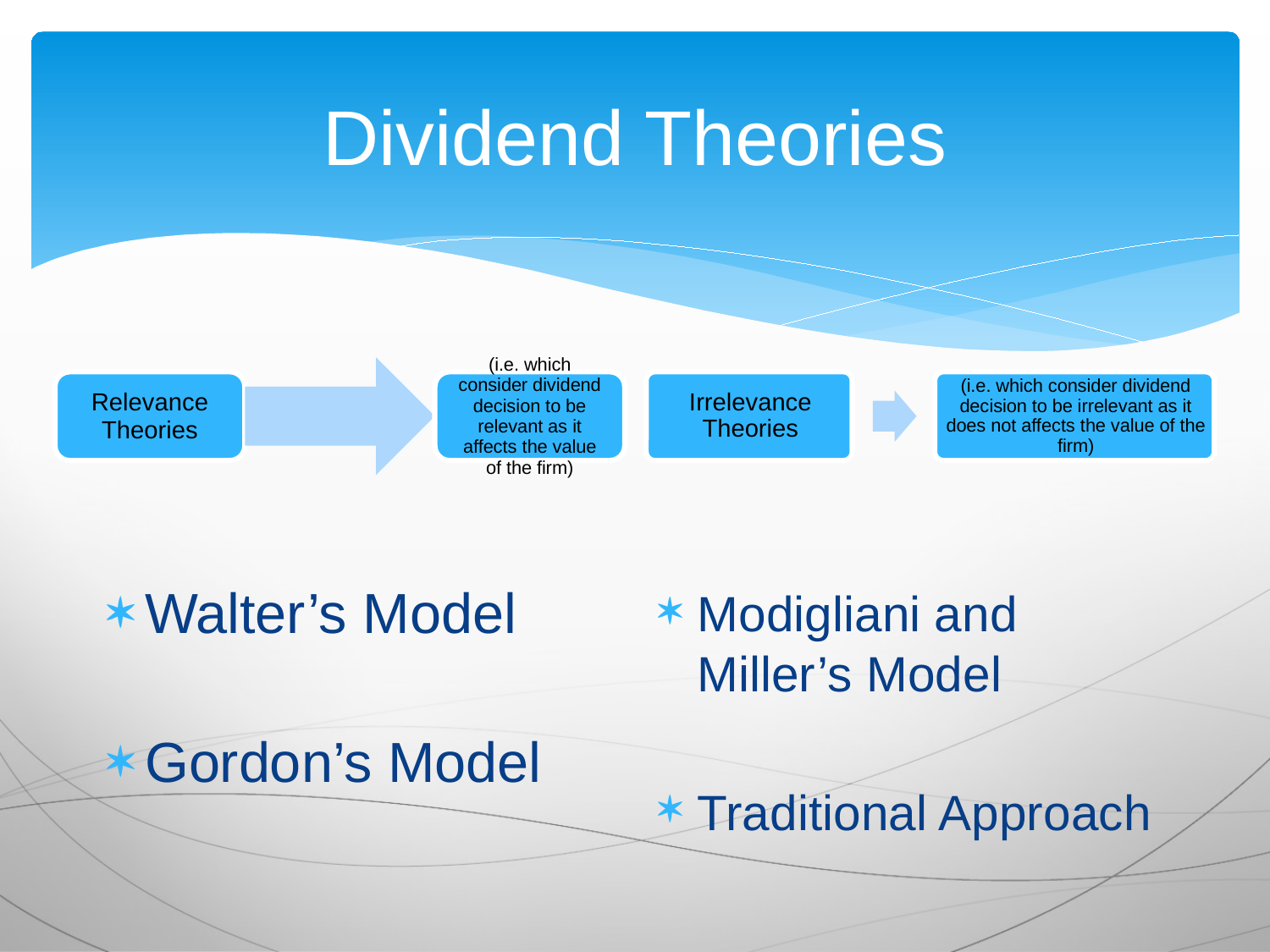

# Dividend Theories
Irrelevance Theories

(i.e. which consider dividend decision to be irrelevant as it does not affects the value of the firm)
Relevance Theories
(i.e. which consider dividend decision to be relevant as it affects the value of the firm)
Walter’s Model

Gordon’s Model
Modigliani and Miller’s Model

Traditional Approach